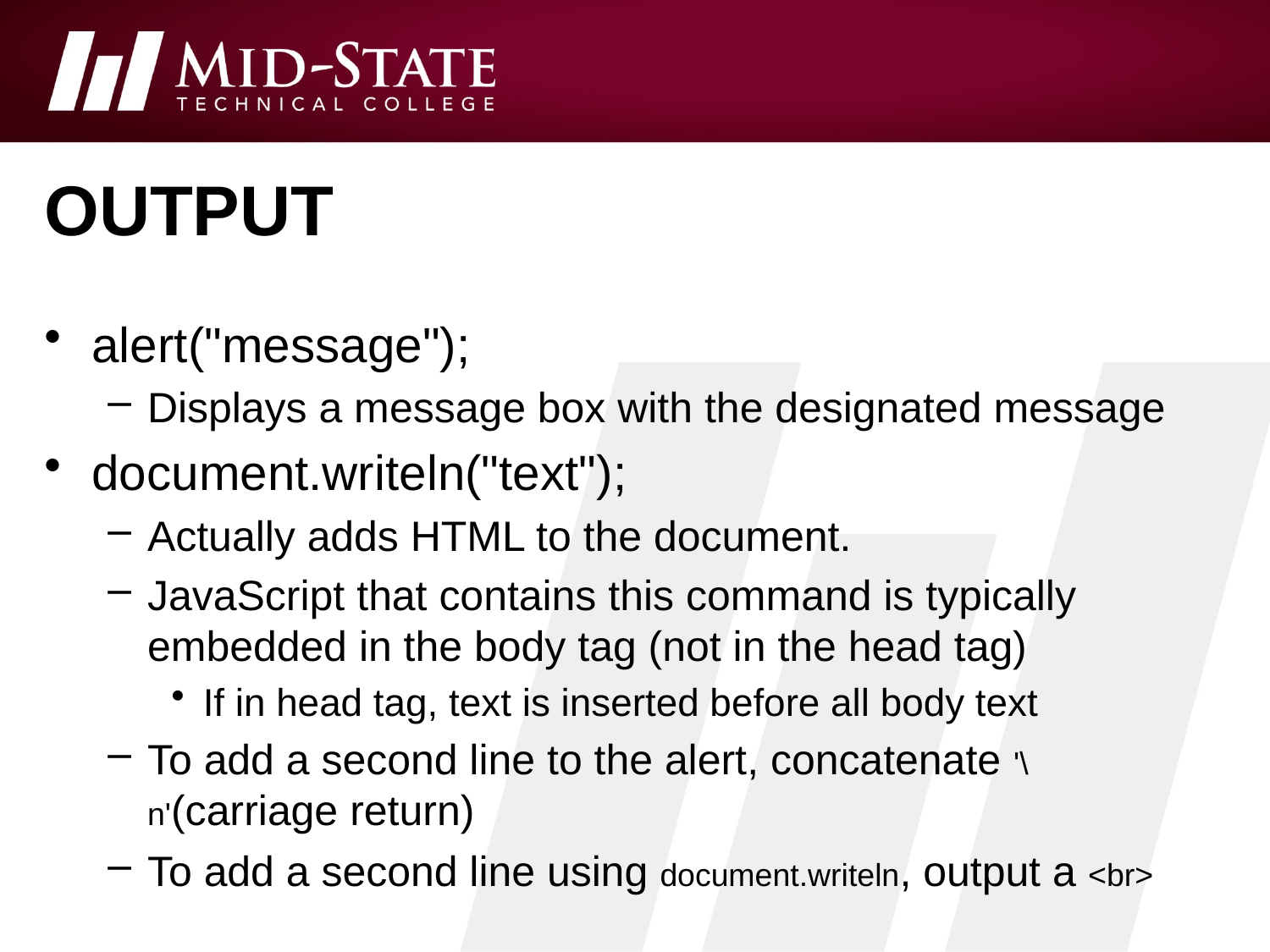

# output
alert("message");
Displays a message box with the designated message
document.writeln("text");
Actually adds HTML to the document.
JavaScript that contains this command is typically embedded in the body tag (not in the head tag)
If in head tag, text is inserted before all body text
To add a second line to the alert, concatenate '\n'(carriage return)
To add a second line using document.writeln, output a <br>